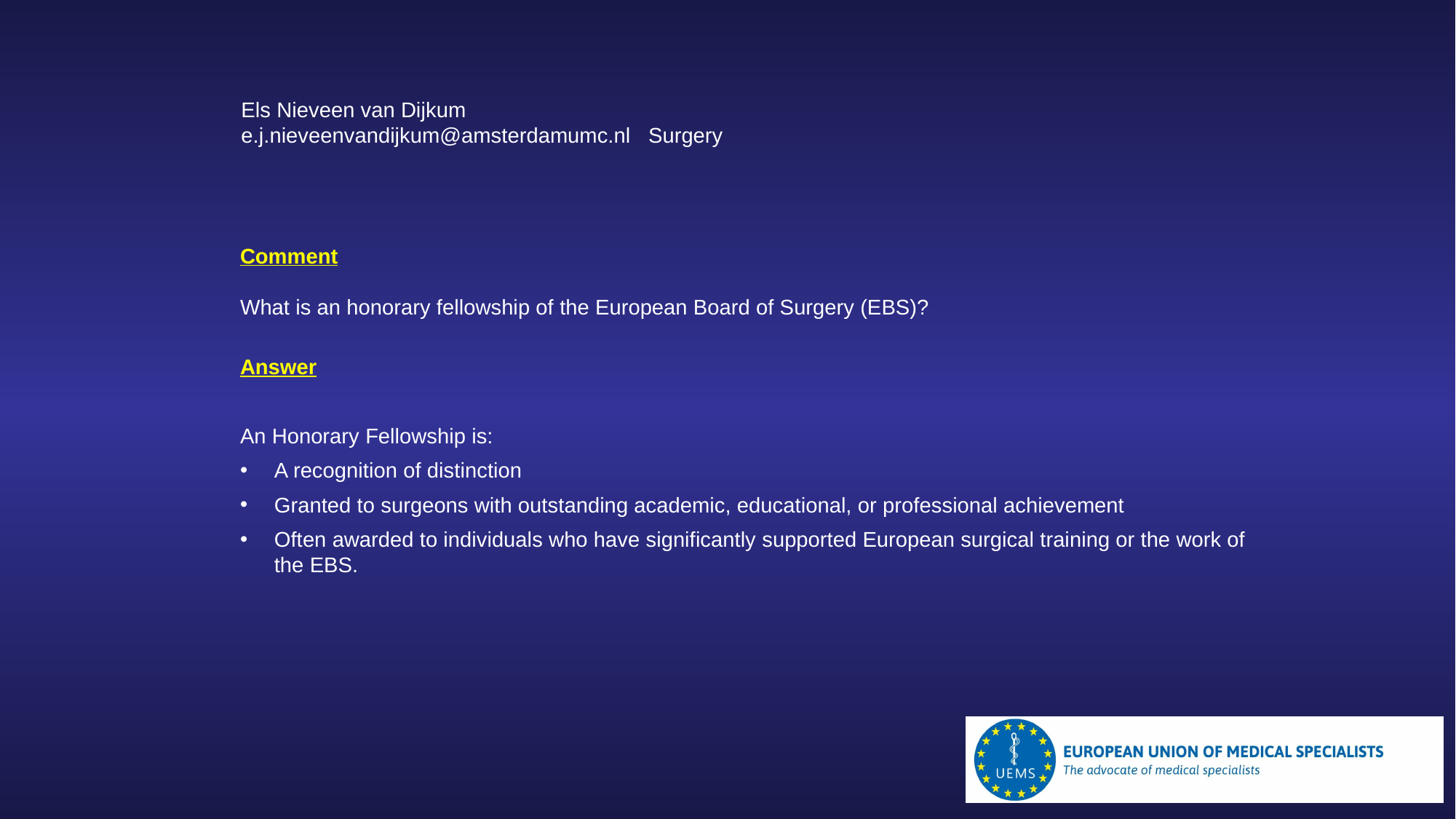

Els Nieveen van Dijkum
e.j.nieveenvandijkum@amsterdamumc.nl   Surgery
Comment
What is an honorary fellowship of the European Board of Surgery (EBS)?
Answer

An Honorary Fellowship is:
A recognition of distinction
Granted to surgeons with outstanding academic, educational, or professional achievement
Often awarded to individuals who have significantly supported European surgical training or the work of the EBS.